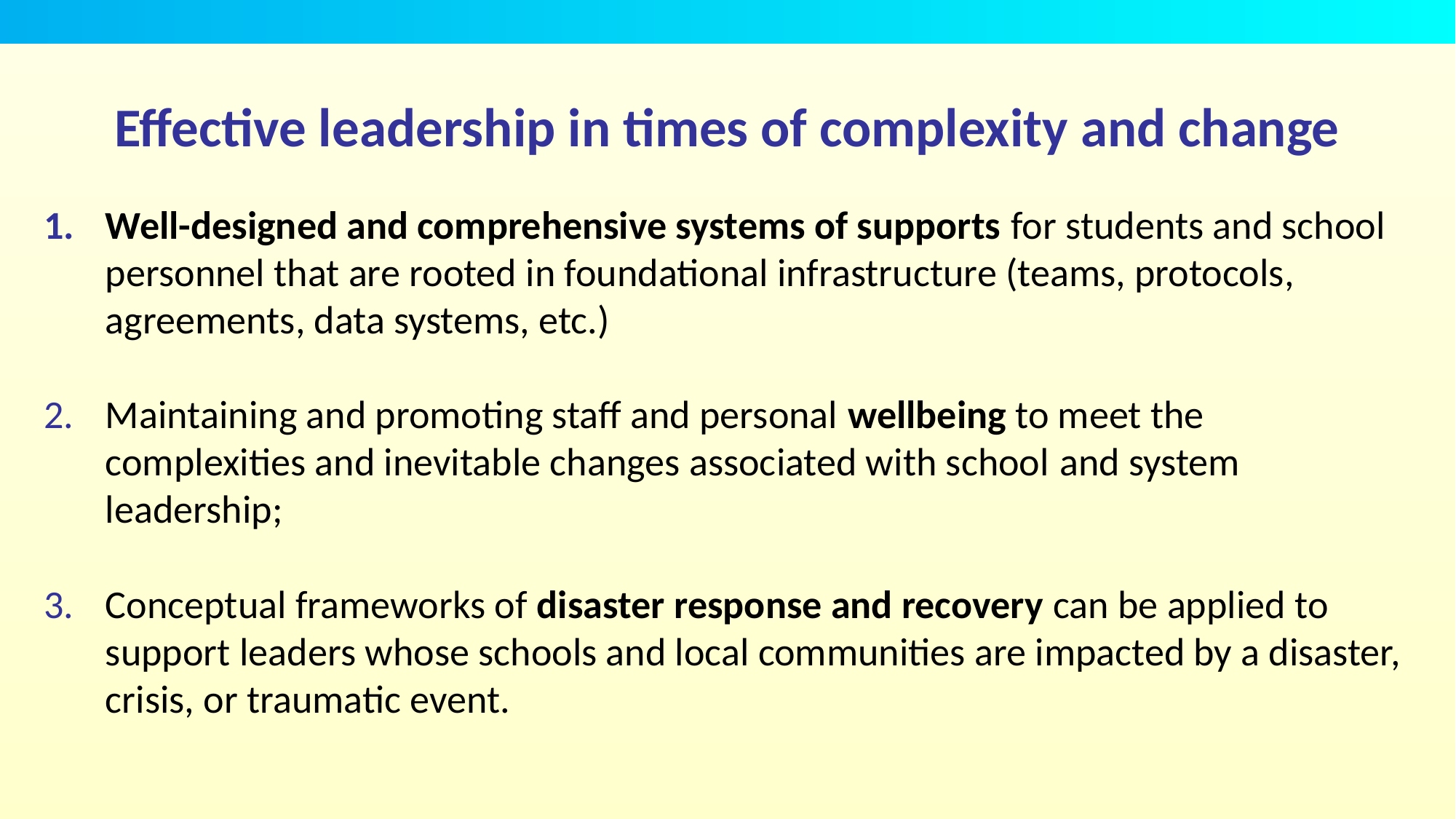

# Effective leadership in times of complexity and change
Well-designed and comprehensive systems of supports for students and school personnel that are rooted in foundational infrastructure (teams, protocols, agreements, data systems, etc.)

Maintaining and promoting staff and personal wellbeing to meet the complexities and inevitable changes associated with school and system leadership;

Conceptual frameworks of disaster response and recovery can be applied to support leaders whose schools and local communities are impacted by a disaster, crisis, or traumatic event.